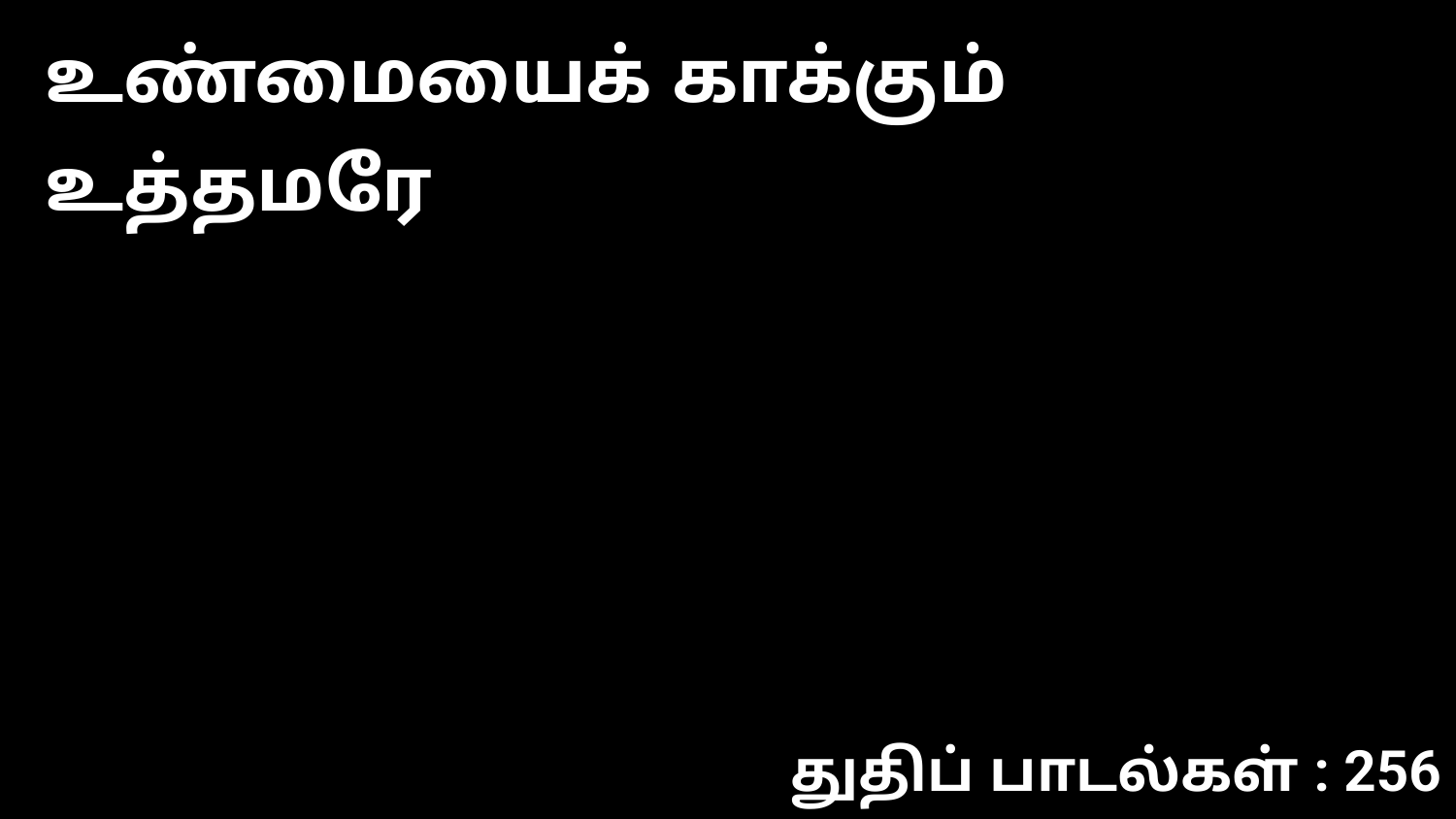

உண்மையைக் காக்கும் உத்தமரே
துதிப் பாடல்கள் : 256